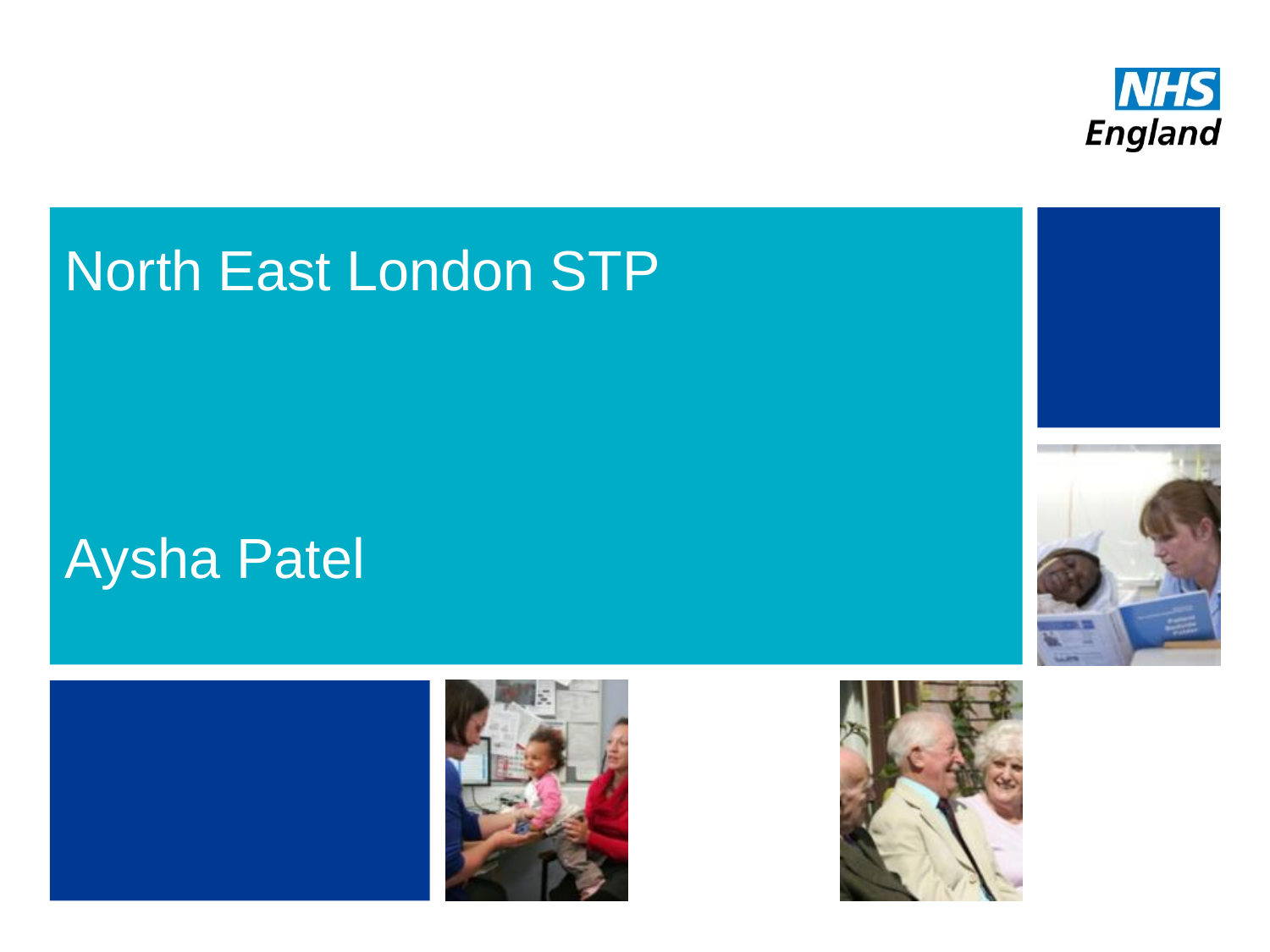

# North East London STP
Aysha Patel
31